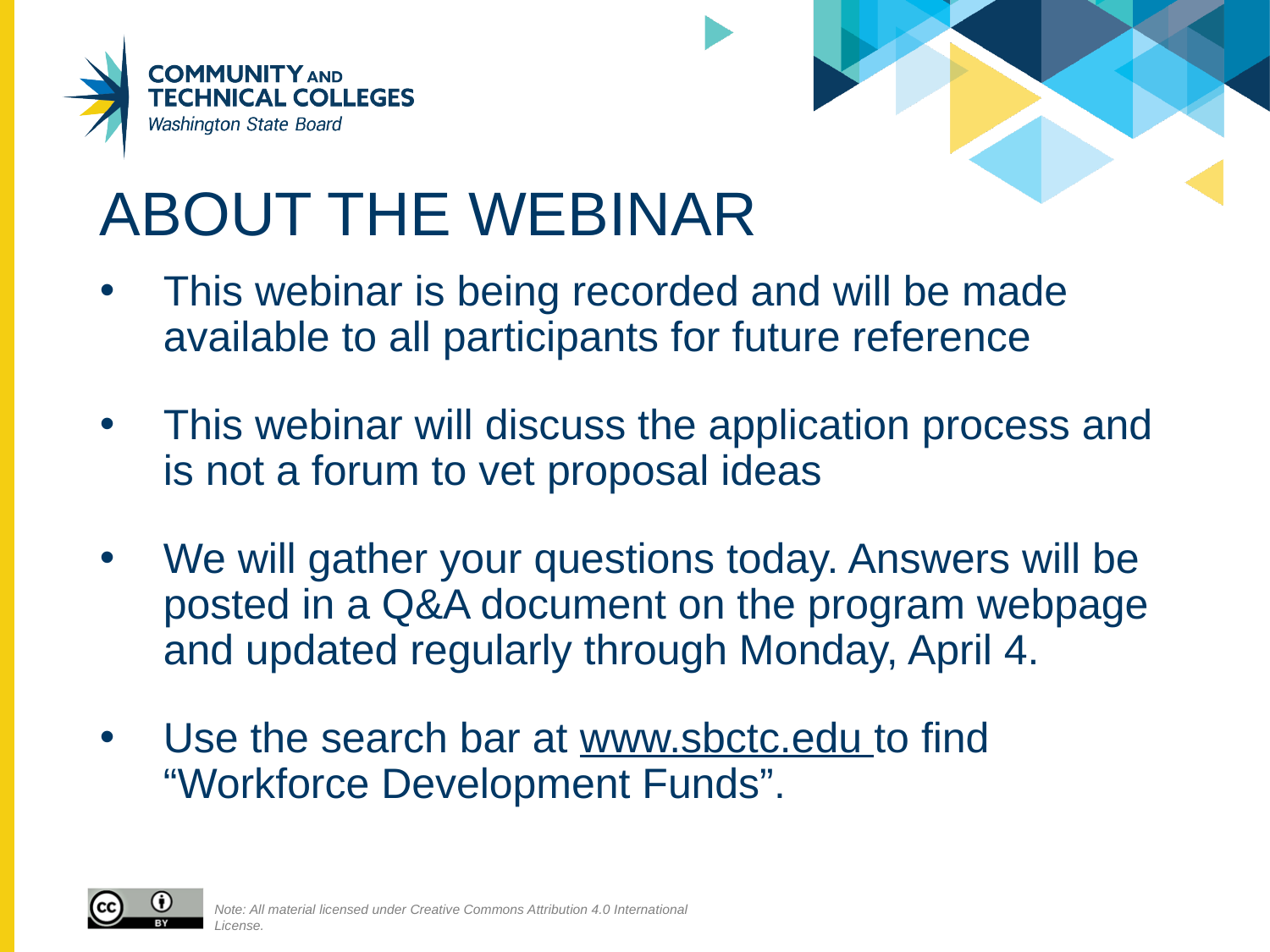

# About the webinar
This webinar is being recorded and will be made available to all participants for future reference
This webinar will discuss the application process and is not a forum to vet proposal ideas
We will gather your questions today. Answers will be posted in a Q&A document on the program webpage and updated regularly through Monday, April 4.
Use the search bar at www.sbctc.edu to find “Workforce Development Funds”.